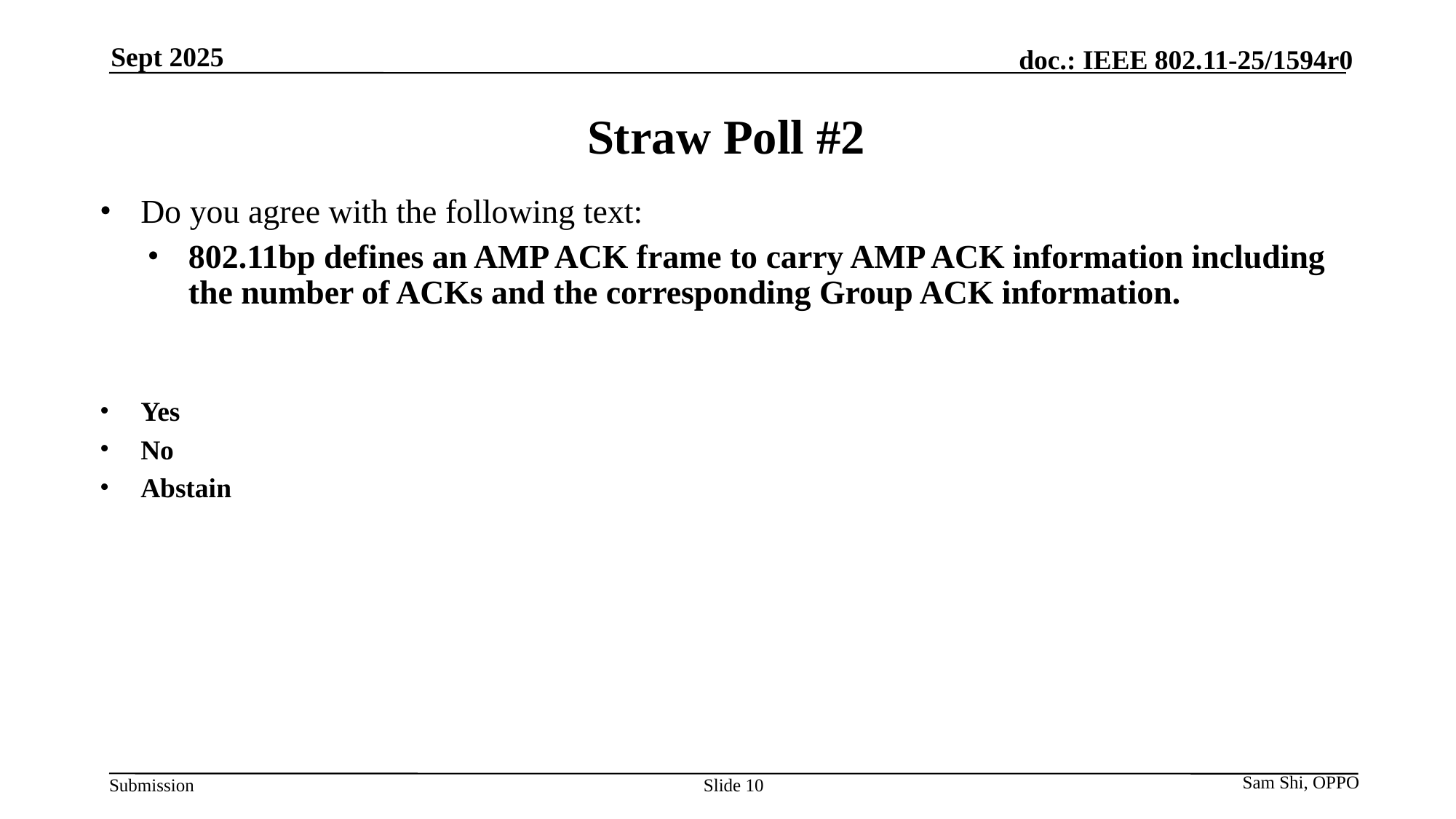

Sept 2025
# Straw Poll #2
Do you agree with the following text:
802.11bp defines an AMP ACK frame to carry AMP ACK information including the number of ACKs and the corresponding Group ACK information.

Yes
No
Abstain

Slide 10
Sam Shi, OPPO